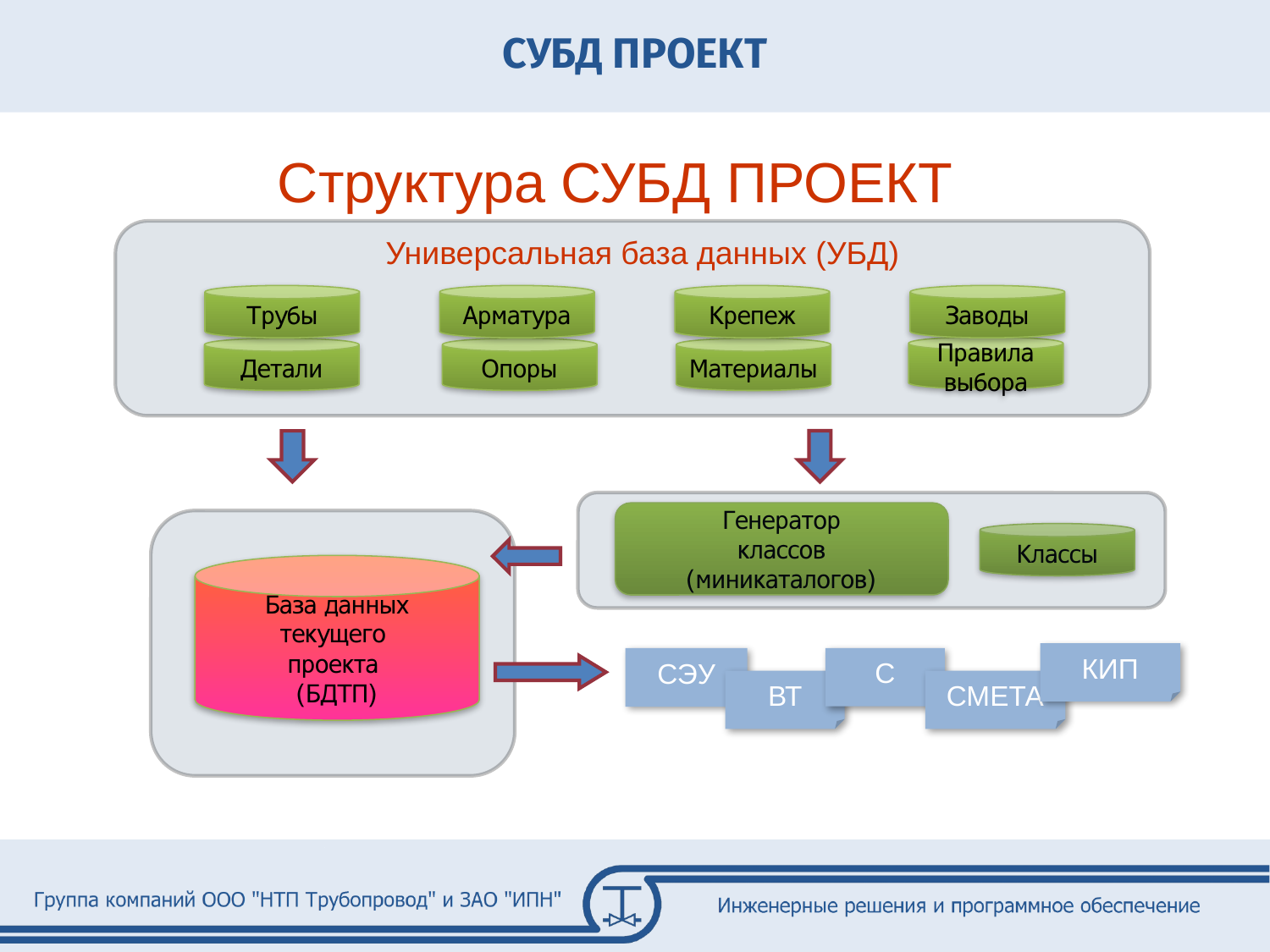

Структура СУБД ПРОЕКТ

Универсальная база данных (УБД)
Трубы
Арматура
Крепеж
Заводы
Правила
выбора
Детали
Опоры
Материалы

Генератор
классов
(миникаталогов)

Классы
База данных
текущего
проекта
(БДТП)

КИП
СЭУ
C
ВТ
СМЕТА